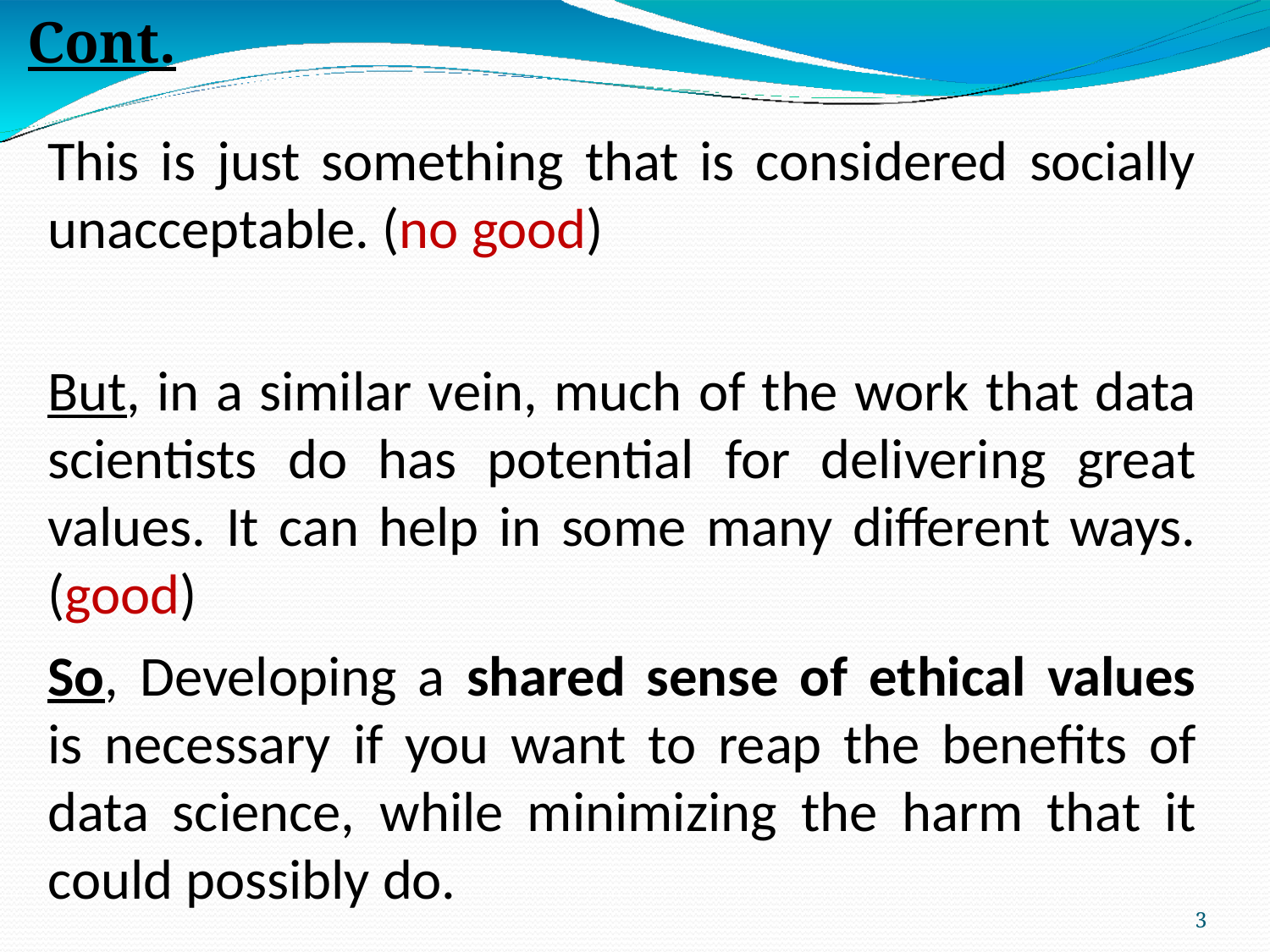

Cont.
This is just something that is considered socially unacceptable. (no good)

But, in a similar vein, much of the work that data scientists  do  has  potential  for  delivering  great values. It can help in some many different ways. (good)
So, Developing a shared sense of ethical values is necessary if you want to reap the benefits of data science, while minimizing the harm that it could possibly do.
3